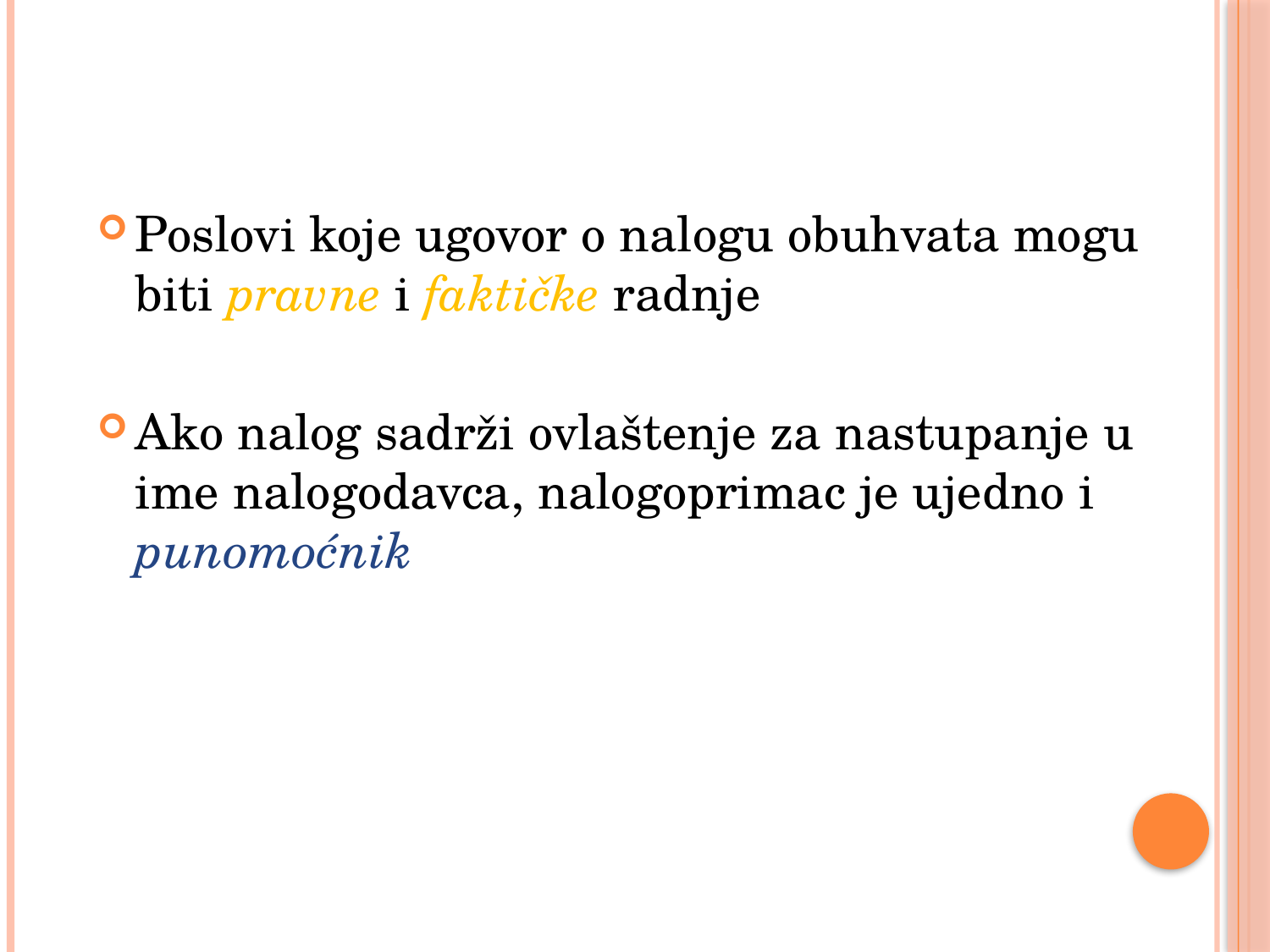

Poslovi koje ugovor o nalogu obuhvata mogu biti pravne i faktičke radnje

Ako nalog sadrži ovlaštenje za nastupanje u ime nalogodavca, nalogoprimac je ujedno i punomoćnik